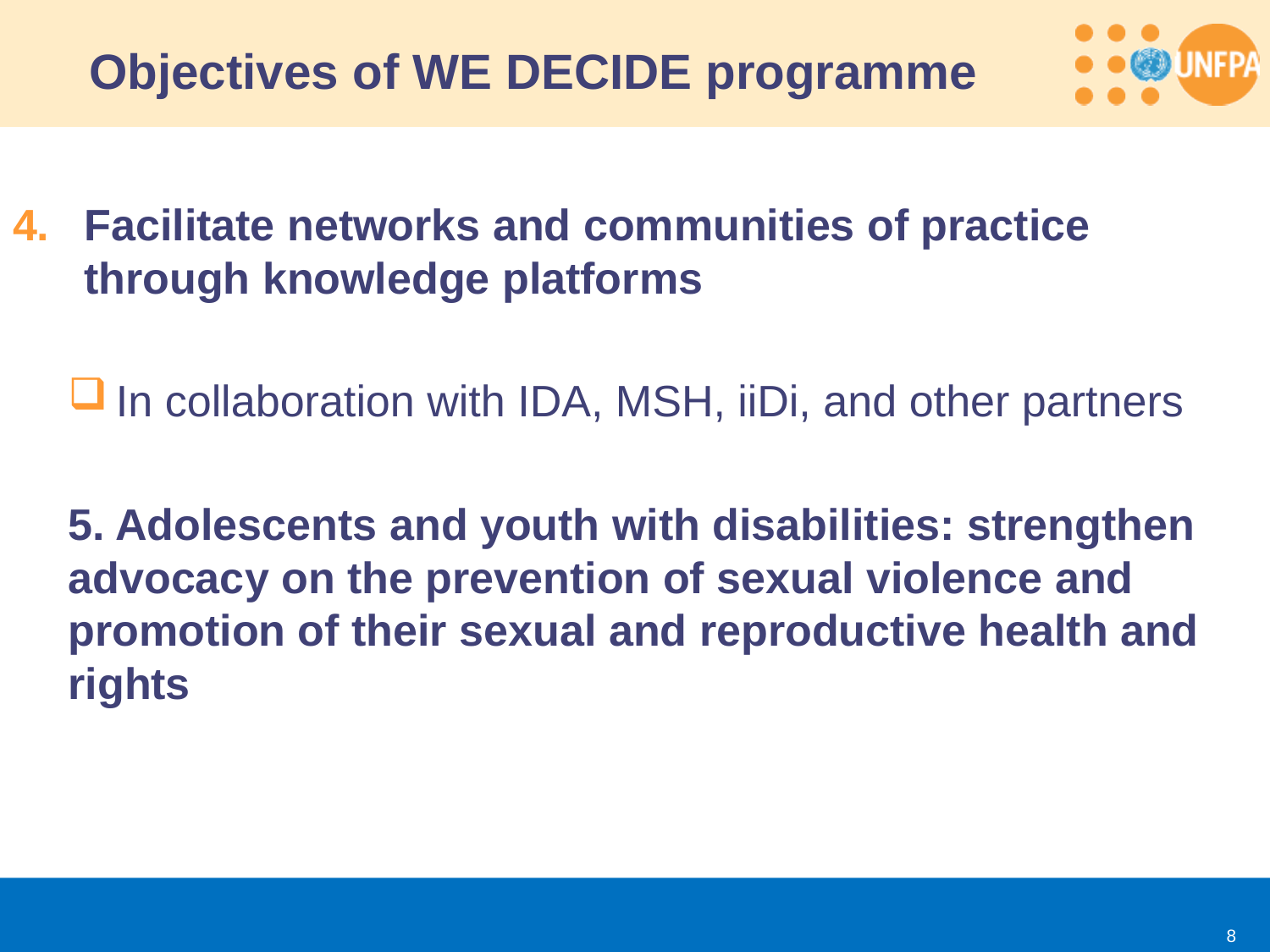

# Objectives of WE DECIDE programme

Facilitate networks and communities of practice through knowledge platforms

In collaboration with IDA, MSH, iiDi, and other partners

5. Adolescents and youth with disabilities: strengthen advocacy on the prevention of sexual violence and promotion of their sexual and reproductive health and rights

8